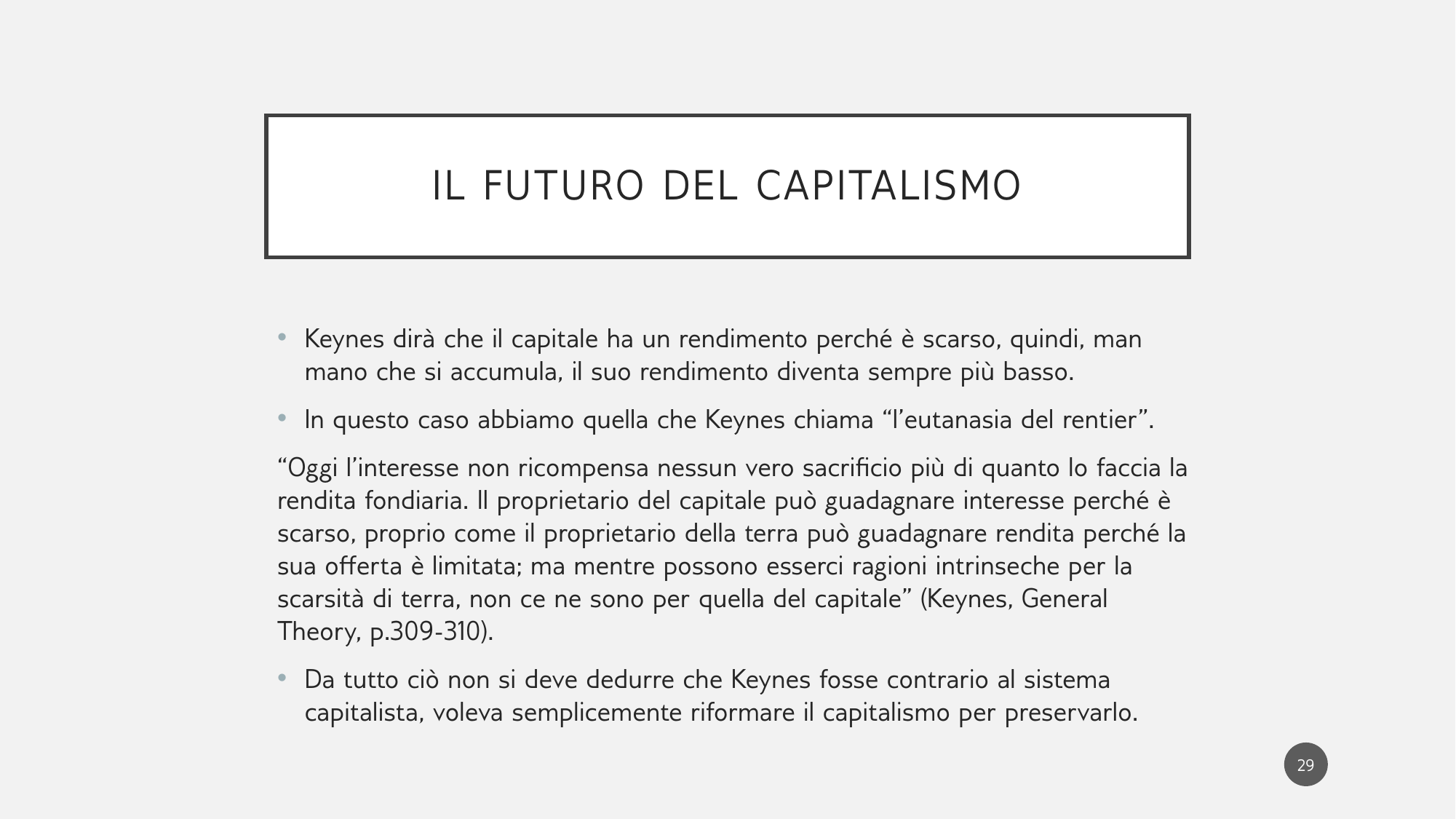

# Il futuro del capitalismo
Keynes dirà che il capitale ha un rendimento perché è scarso, quindi, man mano che si accumula, il suo rendimento diventa sempre più basso.
In questo caso abbiamo quella che Keynes chiama “l’eutanasia del rentier”.
“Oggi l’interesse non ricompensa nessun vero sacrificio più di quanto lo faccia la rendita fondiaria. Il proprietario del capitale può guadagnare interesse perché è scarso, proprio come il proprietario della terra può guadagnare rendita perché la sua offerta è limitata; ma mentre possono esserci ragioni intrinseche per la scarsità di terra, non ce ne sono per quella del capitale” (Keynes, General Theory, p.309-310).
Da tutto ciò non si deve dedurre che Keynes fosse contrario al sistema capitalista, voleva semplicemente riformare il capitalismo per preservarlo.
29